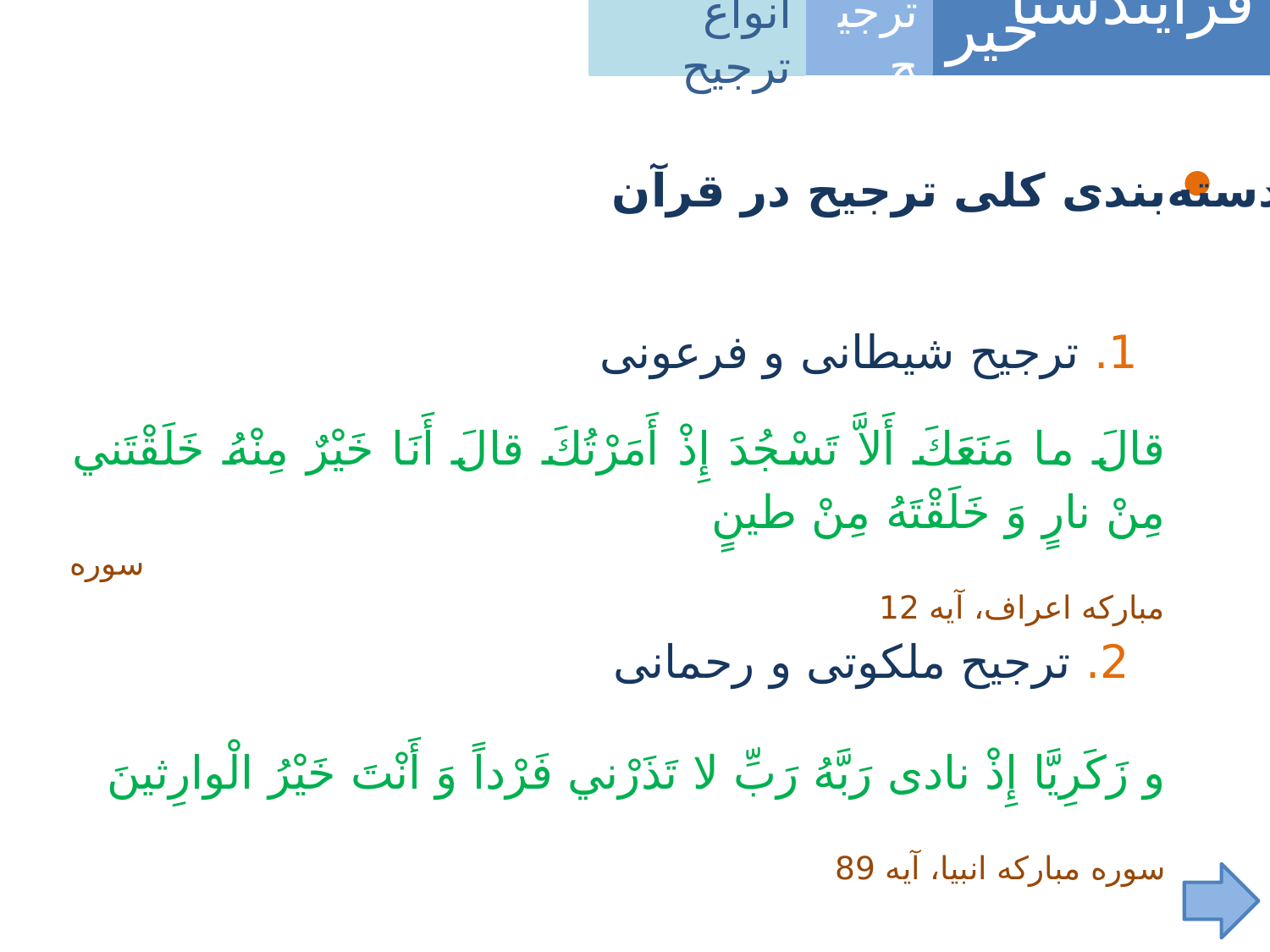

انواع ترجیح

فرآیندشناسی
خیر
ترجیح

دسته‌بندی کلی ترجیح در قرآن

1. ترجیح شیطانی و فرعونی
قالَ ما مَنَعَكَ أَلاَّ تَسْجُدَ إِذْ أَمَرْتُكَ قالَ أَنَا خَيْرٌ مِنْهُ خَلَقْتَني‏ مِنْ نارٍ وَ خَلَقْتَهُ مِنْ طينٍ
                                                                                                   سوره مبارکه اعراف،‌ آیه 12
2. ترجیح ملکوتی و رحمانی
و زَكَرِيَّا إِذْ نادى‏ رَبَّهُ رَبِّ لا تَذَرْني‏ فَرْداً وَ أَنْتَ خَيْرُ الْوارِثينَ
                                                                                                       سوره مبارکه انبیا، آیه 89